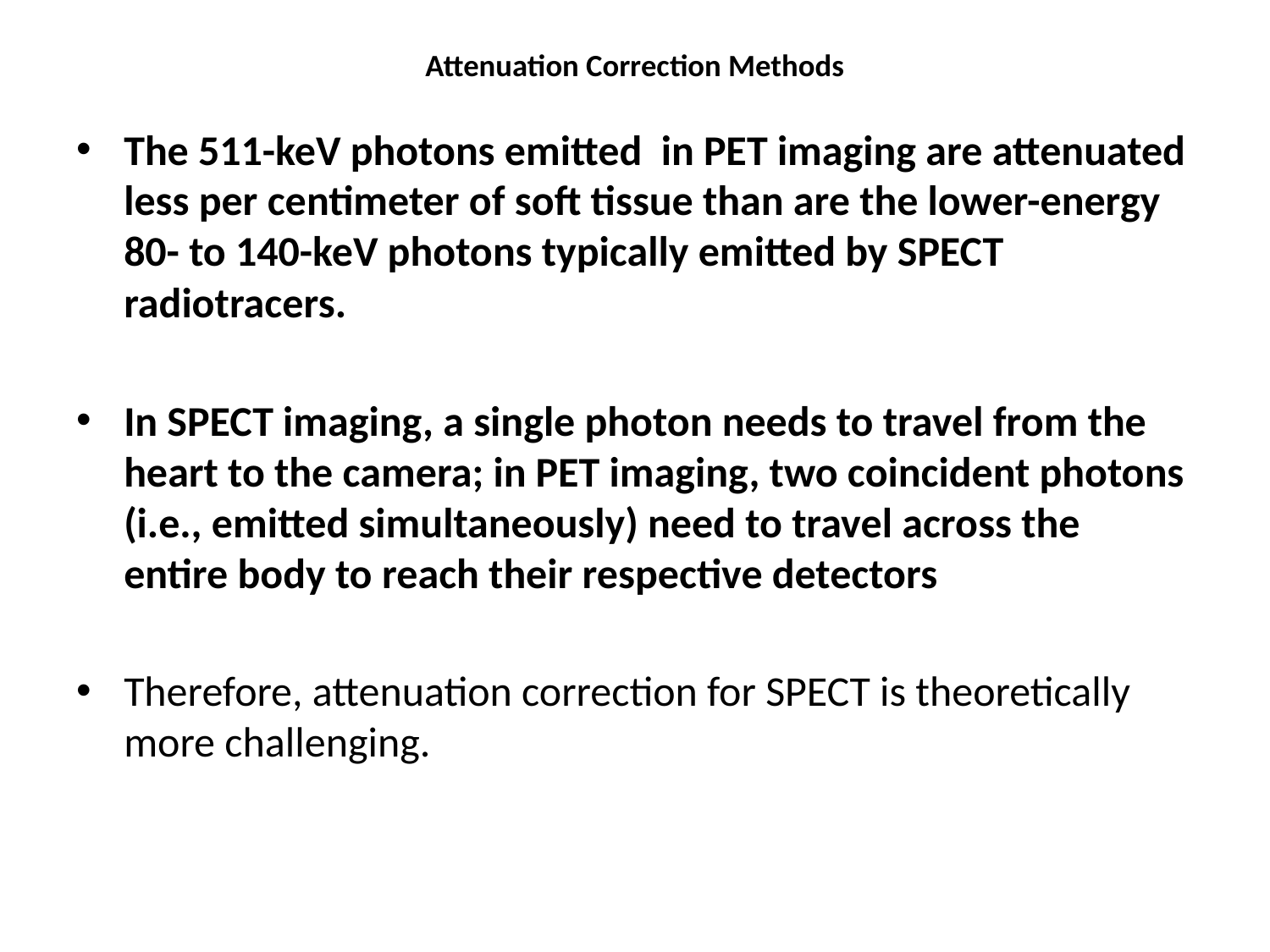

# Attenuation Correction Methods
The 511-keV photons emitted  in PET imaging are attenuated less per centimeter of soft tissue than are the lower-energy 80- to 140-keV photons typically emitted by SPECT radiotracers.

In SPECT imaging, a single photon needs to travel from the heart to the camera; in PET imaging, two coincident photons (i.e., emitted simultaneously) need to travel across the entire body to reach their respective detectors

Therefore, attenuation correction for SPECT is theoretically more challenging.